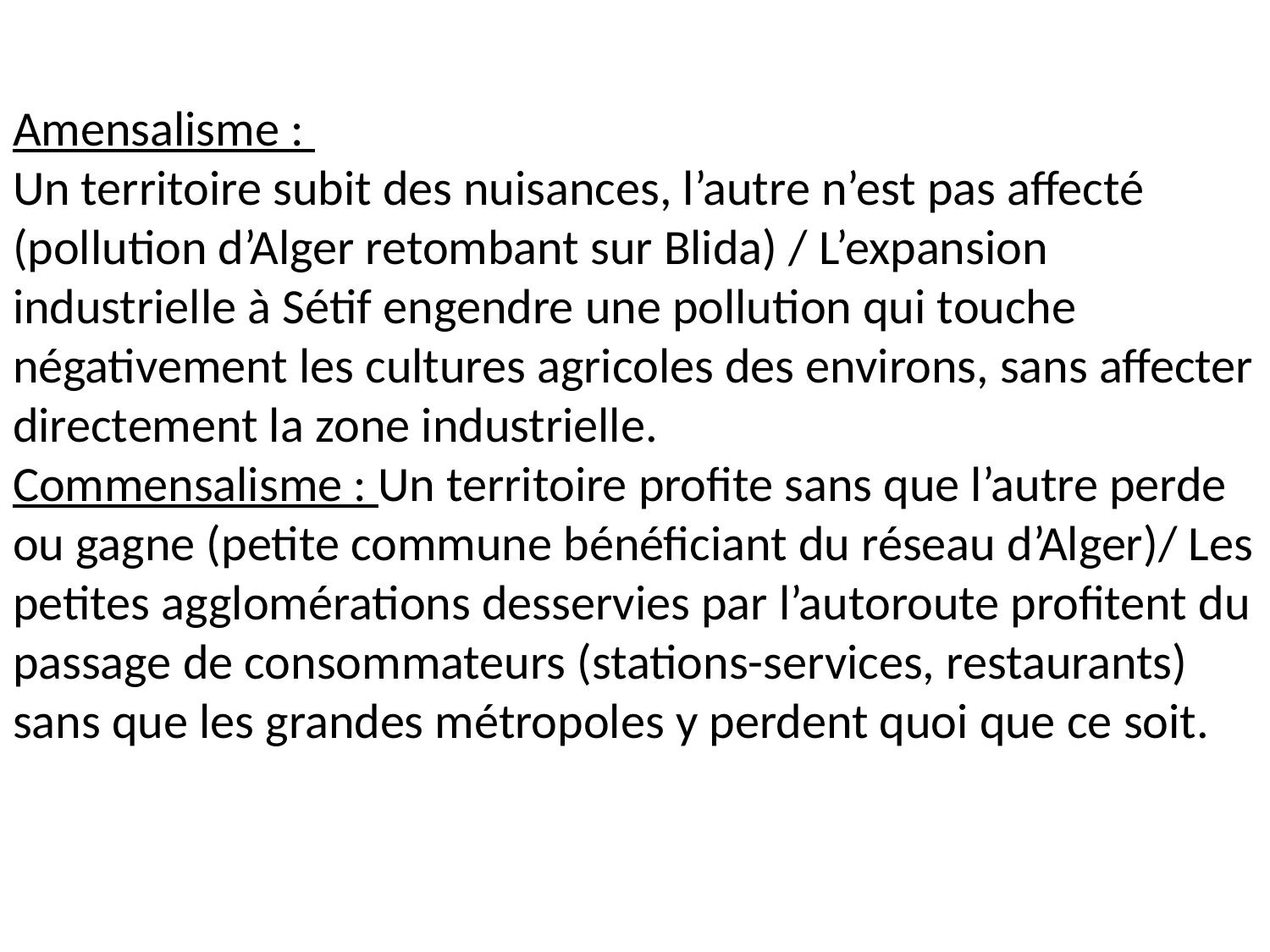

# Amensalisme : Un territoire subit des nuisances, l’autre n’est pas affecté (pollution d’Alger retombant sur Blida) / L’expansion industrielle à Sétif engendre une pollution qui touche négativement les cultures agricoles des environs, sans affecter directement la zone industrielle. Commensalisme : Un territoire profite sans que l’autre perde ou gagne (petite commune bénéficiant du réseau d’Alger)/ Les petites agglomérations desservies par l’autoroute profitent du passage de consommateurs (stations-services, restaurants) sans que les grandes métropoles y perdent quoi que ce soit.